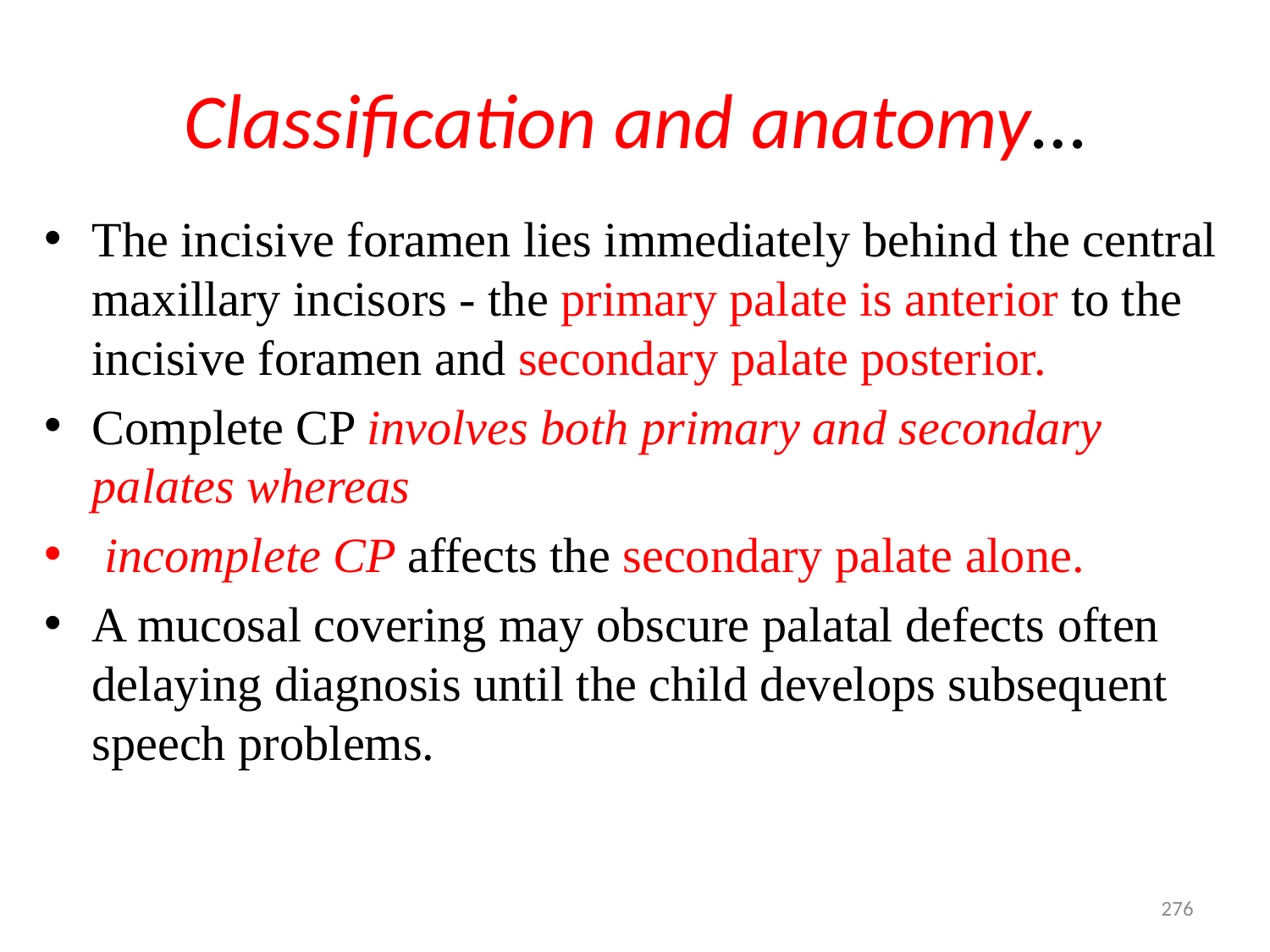

# Classification and anatomy…
The incisive foramen lies immediately behind the central maxillary incisors - the primary palate is anterior to the incisive foramen and secondary palate posterior.
Complete CP involves both primary and secondary palates whereas
 incomplete CP affects the secondary palate alone.
A mucosal covering may obscure palatal defects often delaying diagnosis until the child develops subsequent speech problems.

276